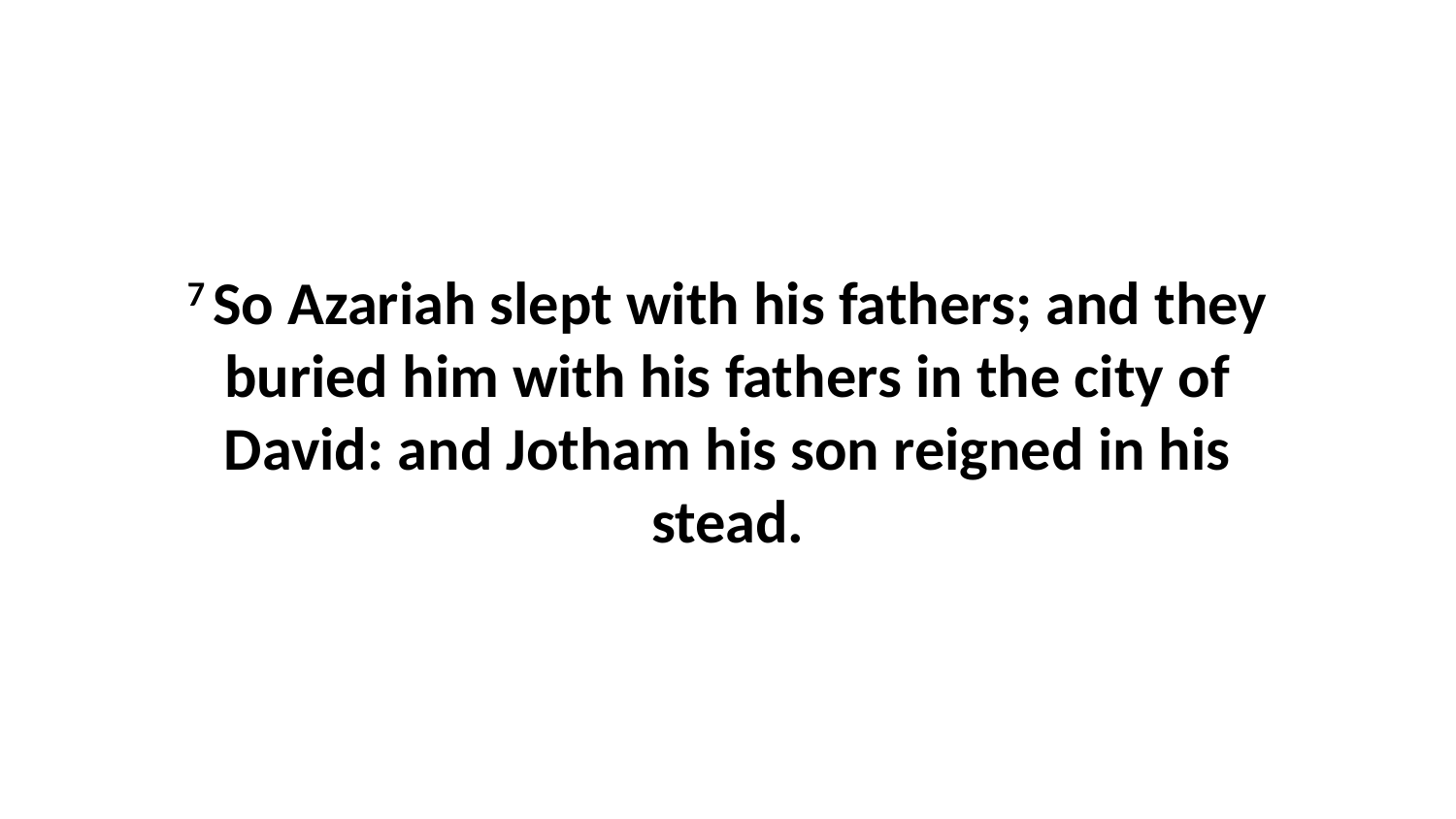

7 So Azariah slept with his fathers; and they buried him with his fathers in the city of David: and Jotham his son reigned in his stead.